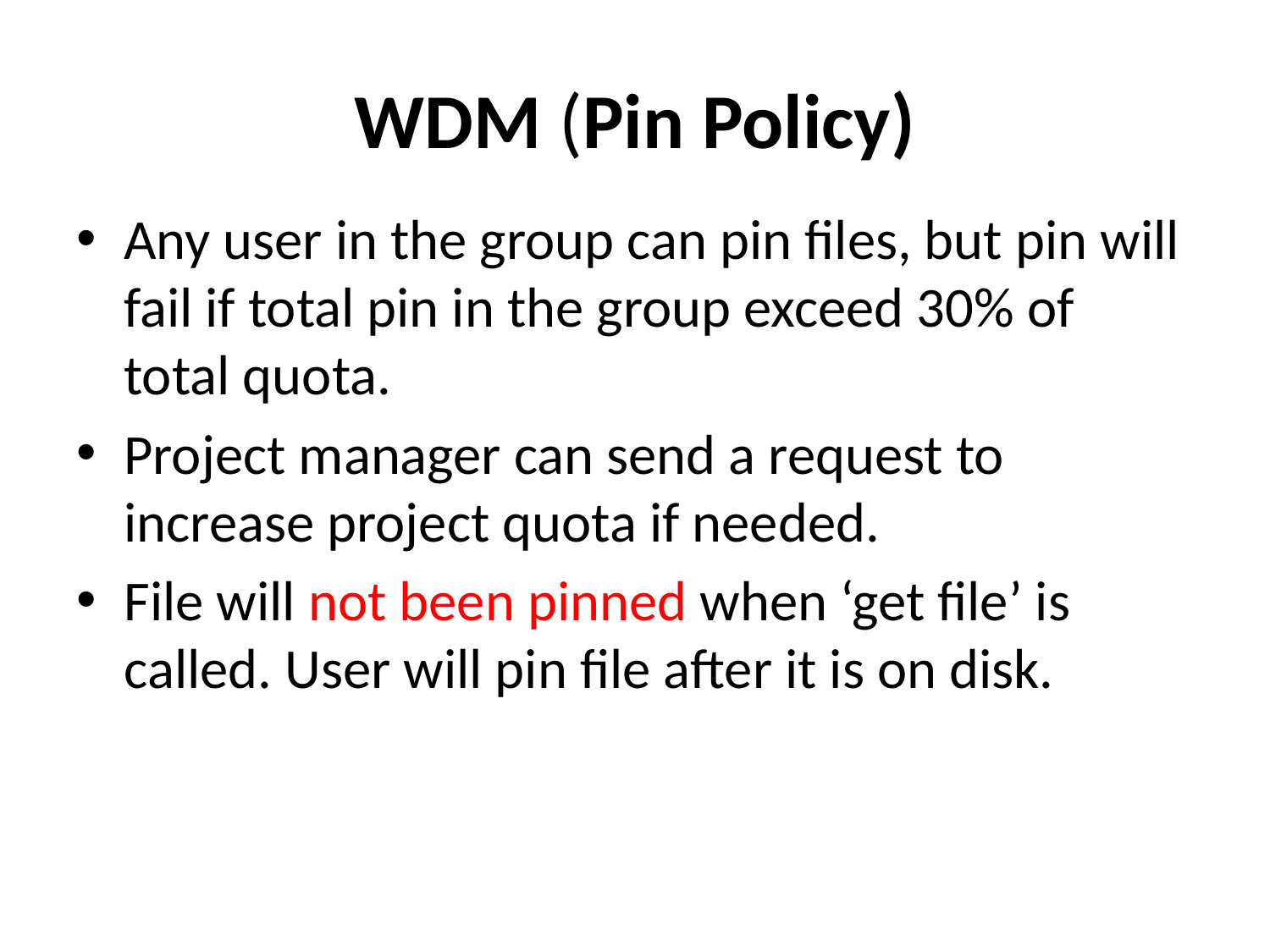

# WDM (Pin Policy)
Any user in the group can pin files, but pin will fail if total pin in the group exceed 30% of total quota.
Project manager can send a request to increase project quota if needed.
File will not been pinned when ‘get file’ is called. User will pin file after it is on disk.